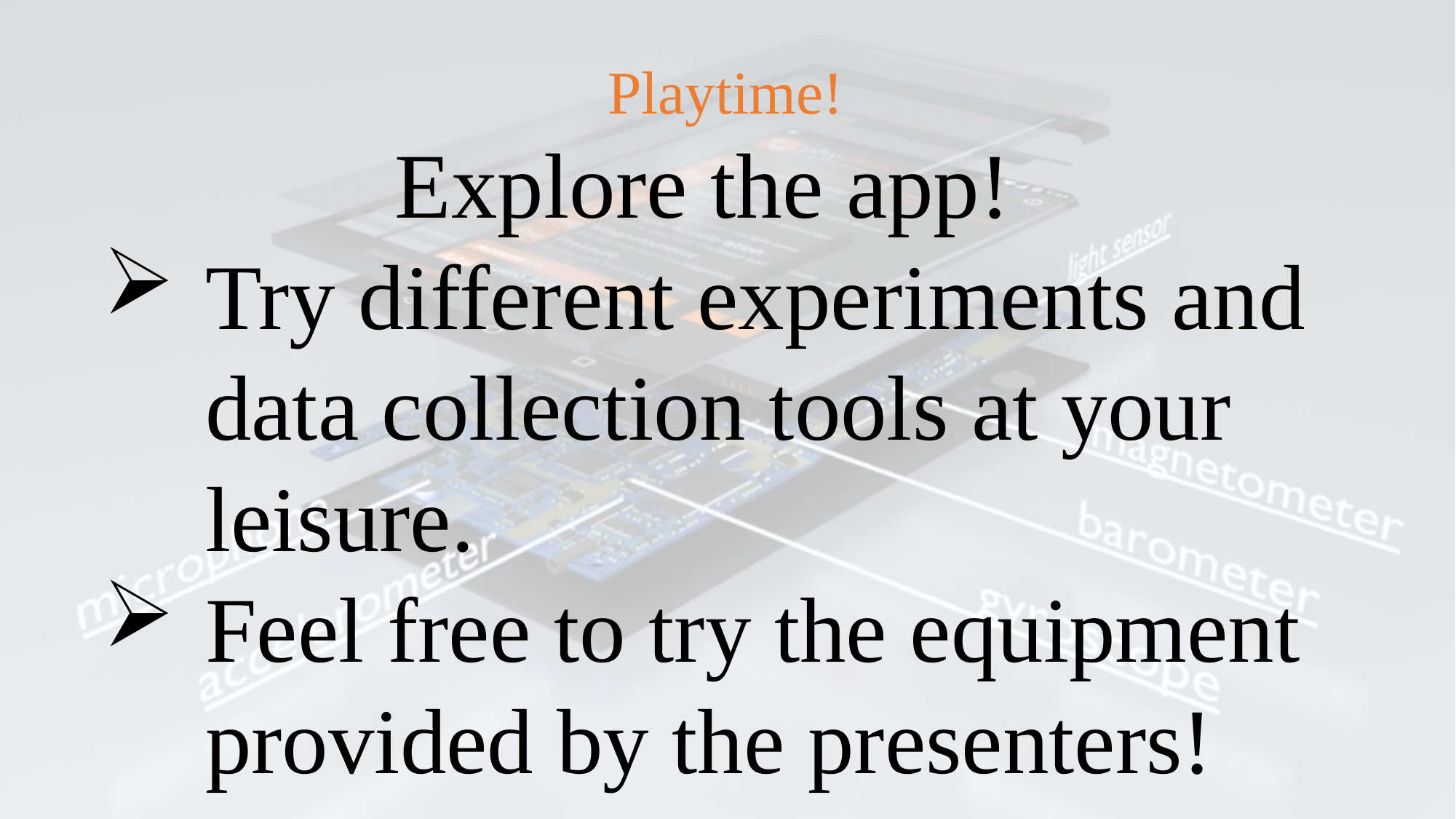

# Playtime!
Explore the app!
Try different experiments and data collection tools at your leisure.
Feel free to try the equipment provided by the presenters!